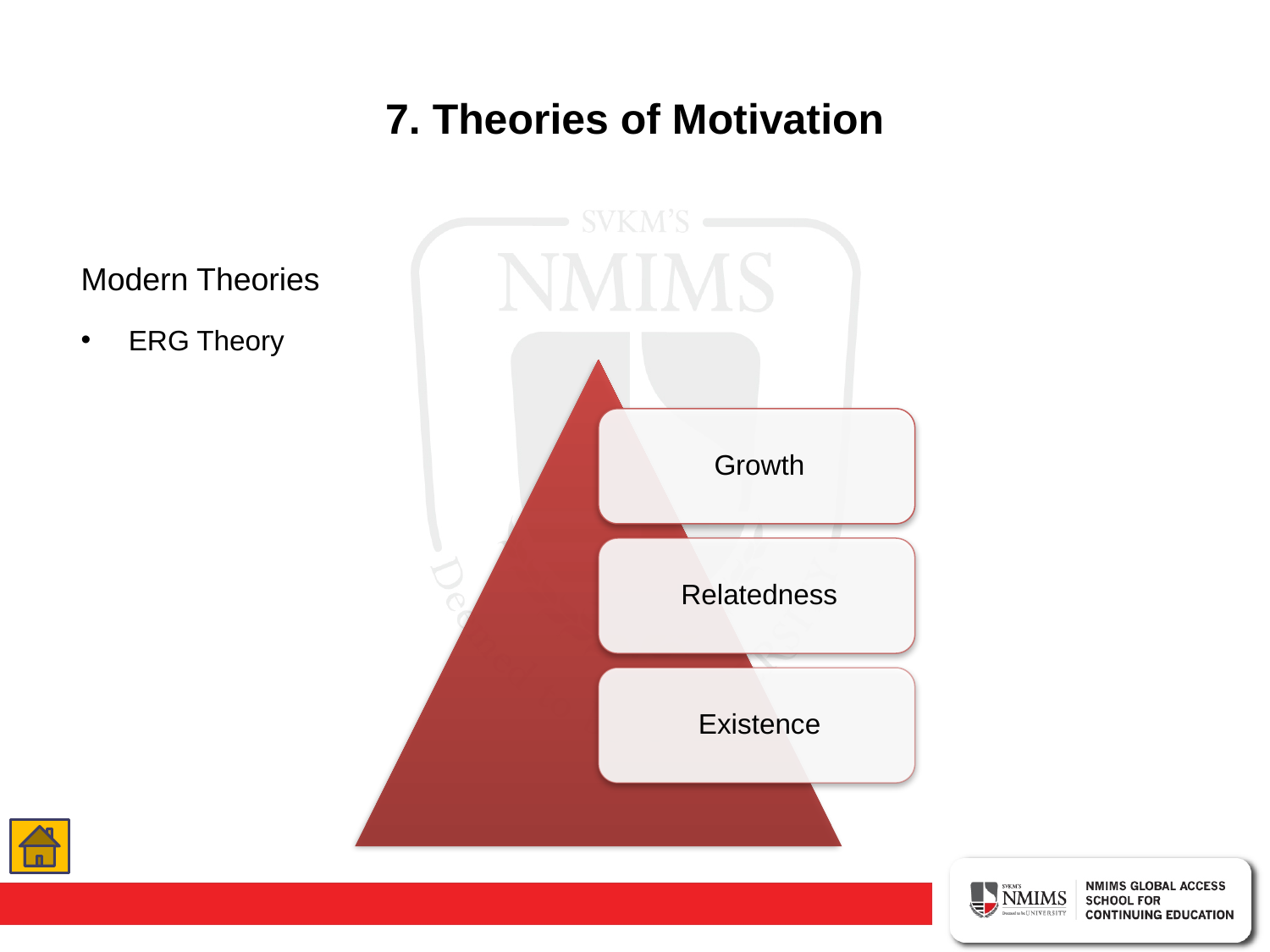

# 7. Theories of Motivation
Modern Theories
ERG Theory

Growth
Relatedness
Existence